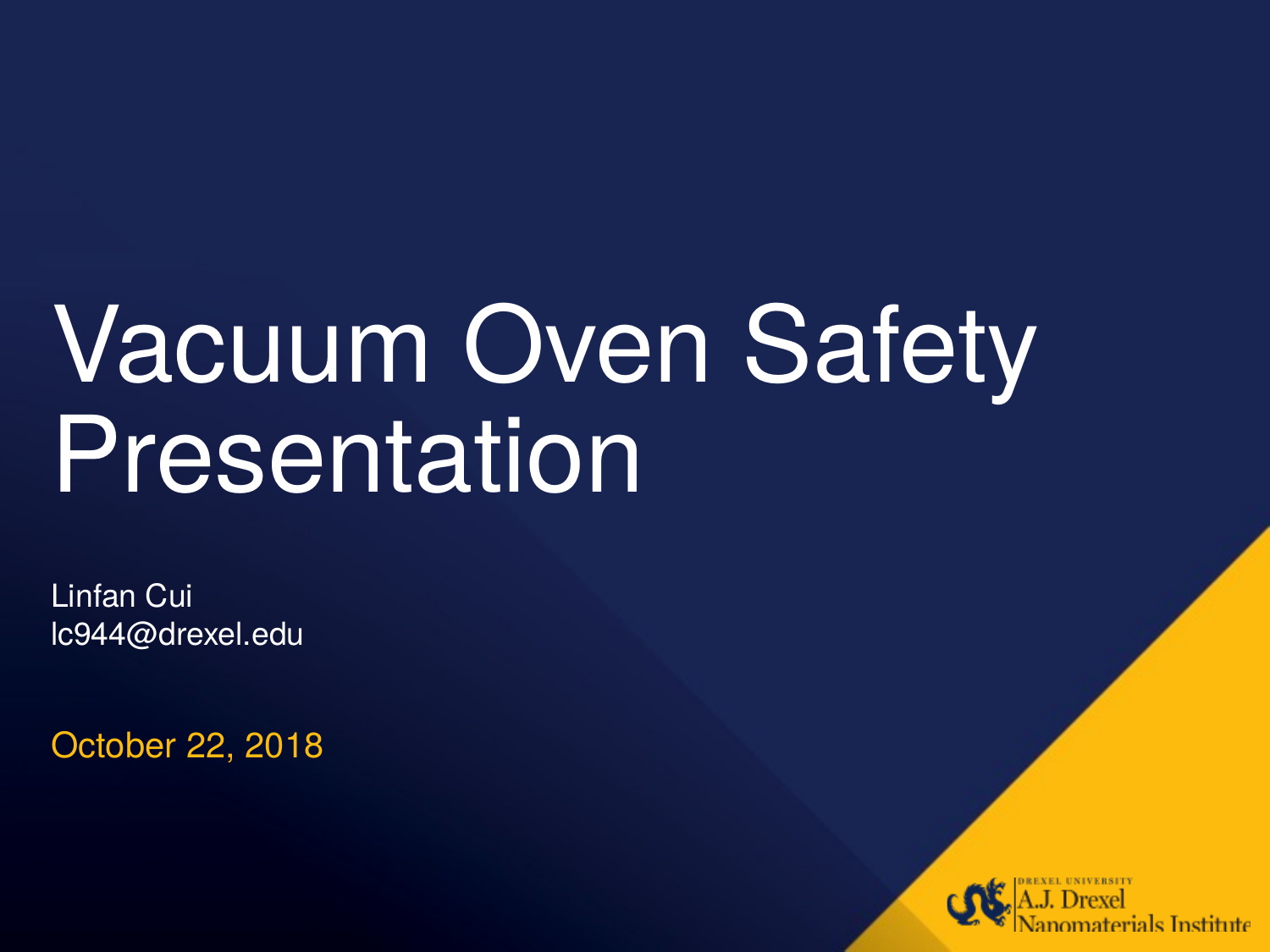

# Vacuum Oven Safety Presentation
Linfan Cui
lc944@drexel.edu
October 22, 2018